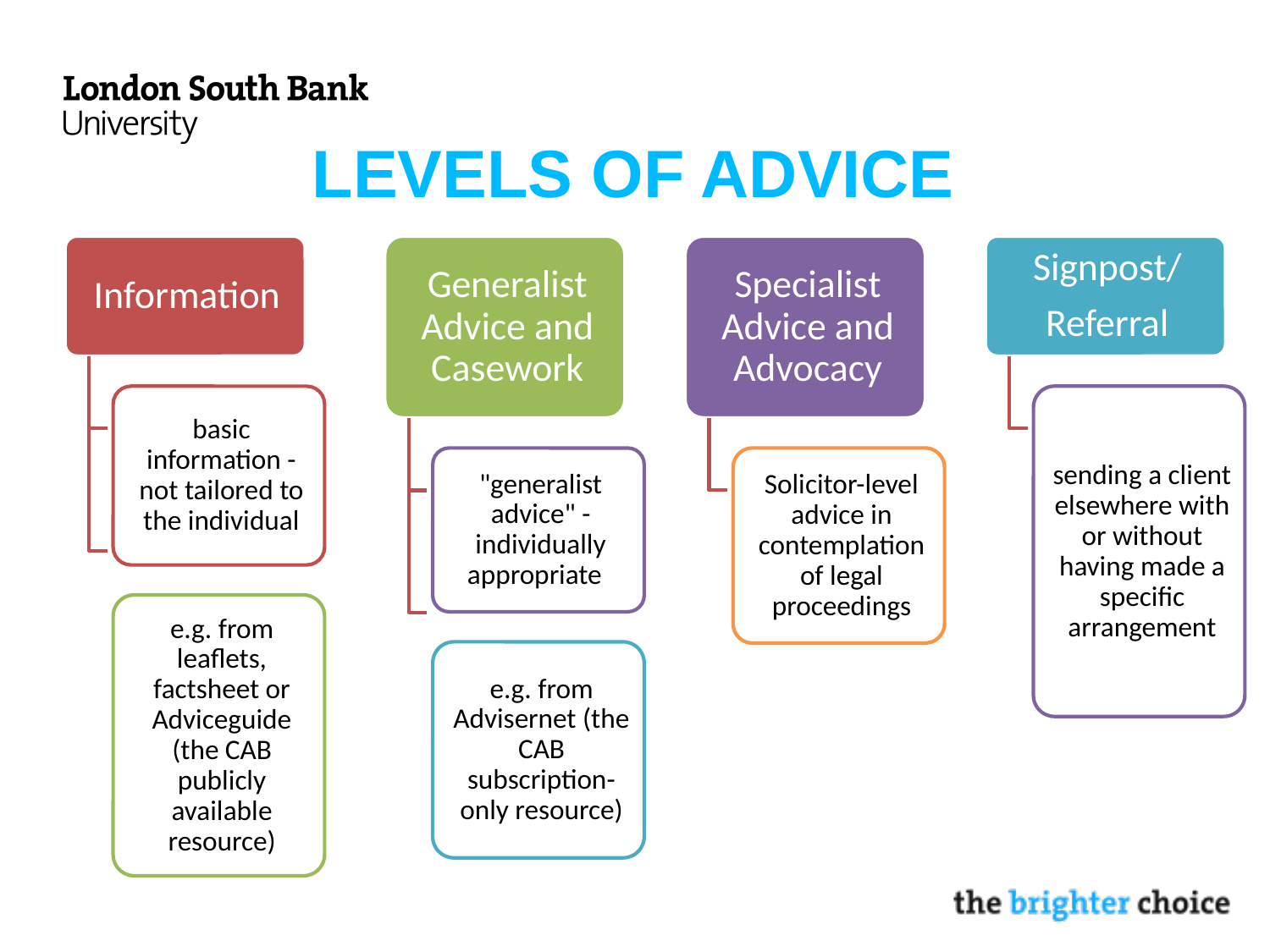

# LEVELS OF ADVICE
Information
basic information -not tailored to the individual
e.g. from leaflets, factsheet or Adviceguide (the CAB publicly available resource)
Generalist Advice and Casework
"generalist advice" - individually appropriate
e.g. from Advisernet (the CAB subscription-only resource)
Specialist Advice and Advocacy
Solicitor-level advice in contemplation of legal proceedings
Signpost/
Referral
sending a client elsewhere with or without having made a specific arrangement